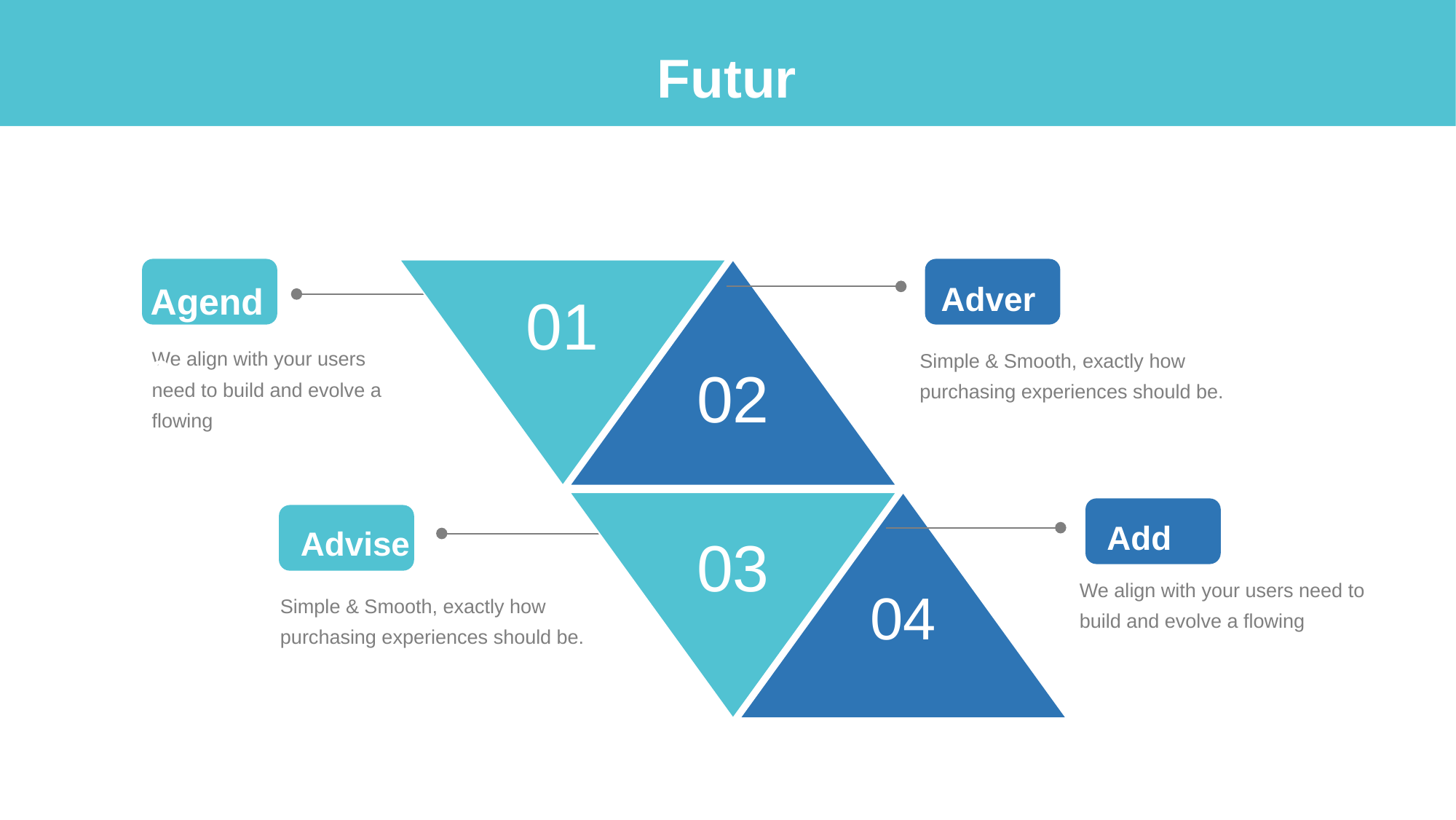

Future
Agenda

We align with your users need to build and evolve a flowing
Adver

Simple & Smooth, exactly how purchasing experiences should be.

01

02

03

04
Add

We align with your users need to build and evolve a flowing
Advise

Simple & Smooth, exactly how purchasing experiences should be.